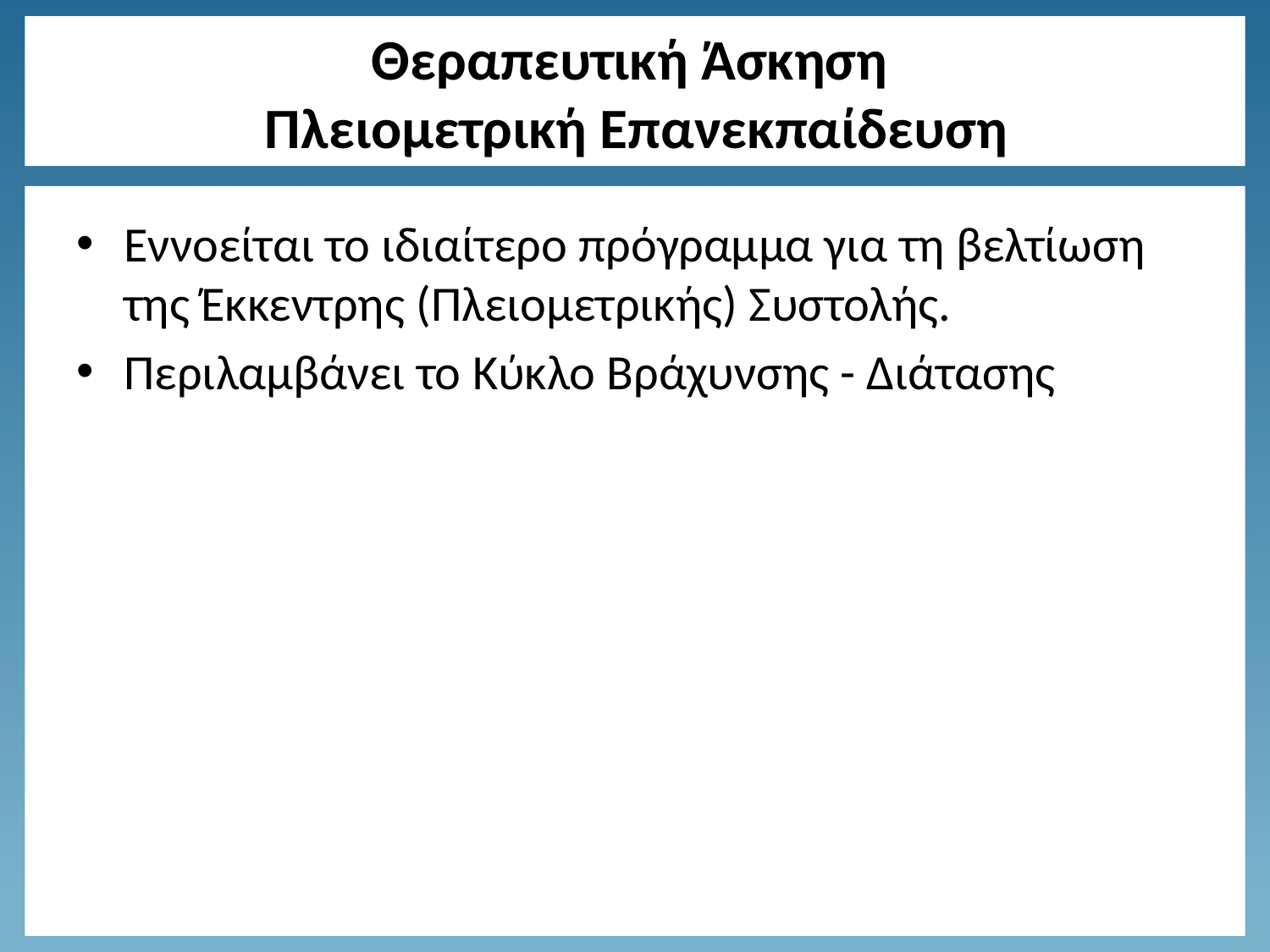

# Θεραπευτική Άσκηση Πλειομετρική Επανεκπαίδευση
Εννοείται το ιδιαίτερο πρόγραμμα για τη βελτίωση της Έκκεντρης (Πλειομετρικής) Συστολής.
Περιλαμβάνει το Κύκλο Βράχυνσης - Διάτασης